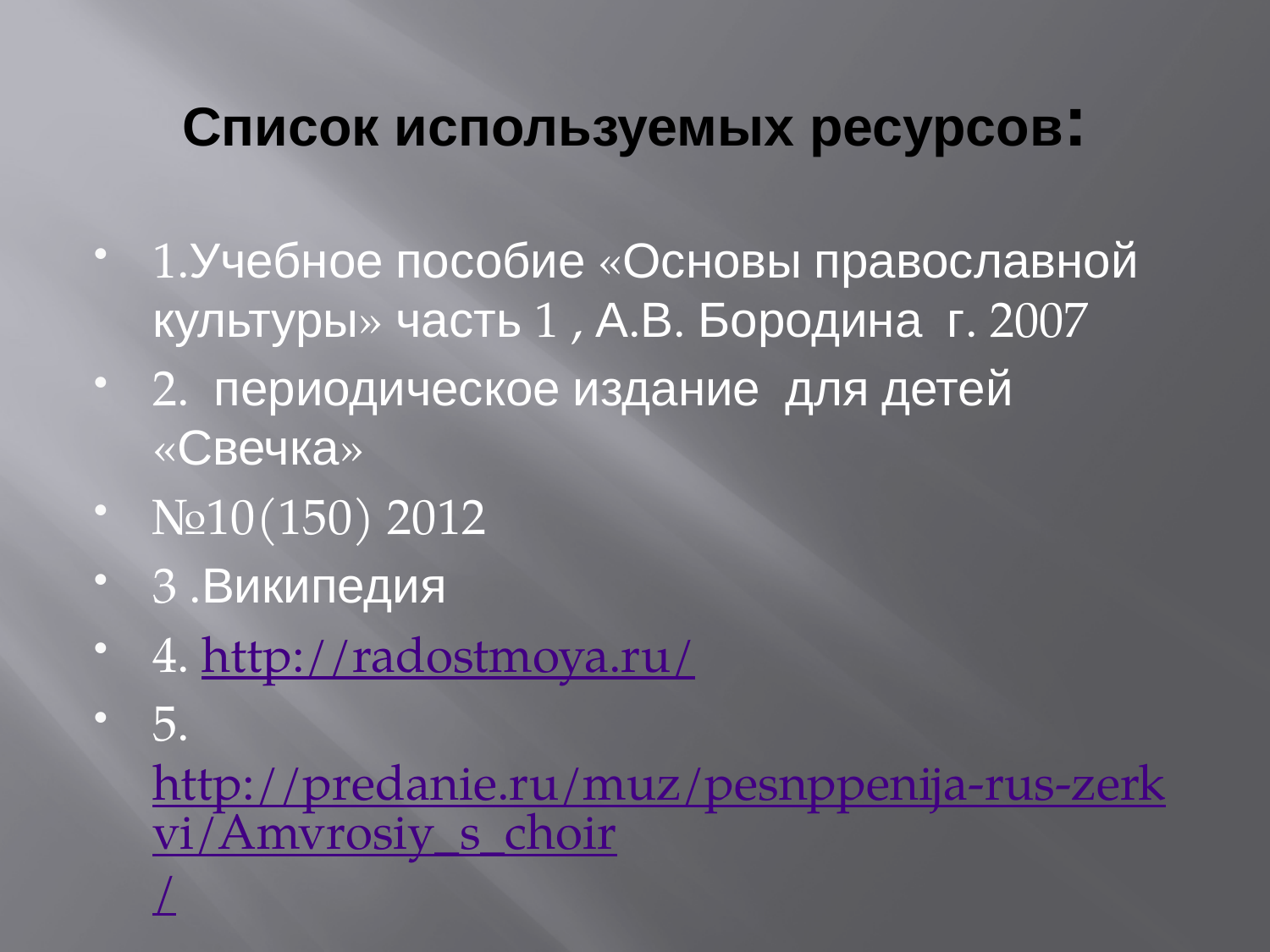

# Список используемых ресурсов:
1.Учебное пособие «Основы православной культуры» часть 1 , А.В. Бородина  г. 2007
2.  периодическое издание  для детей «Свечка»
№10(150) 2012
3 .Википедия
4. http://radostmoya.ru/
5. http://predanie.ru/muz/pesnppenija-rus-zerkvi/Amvrosiy_s_choir/